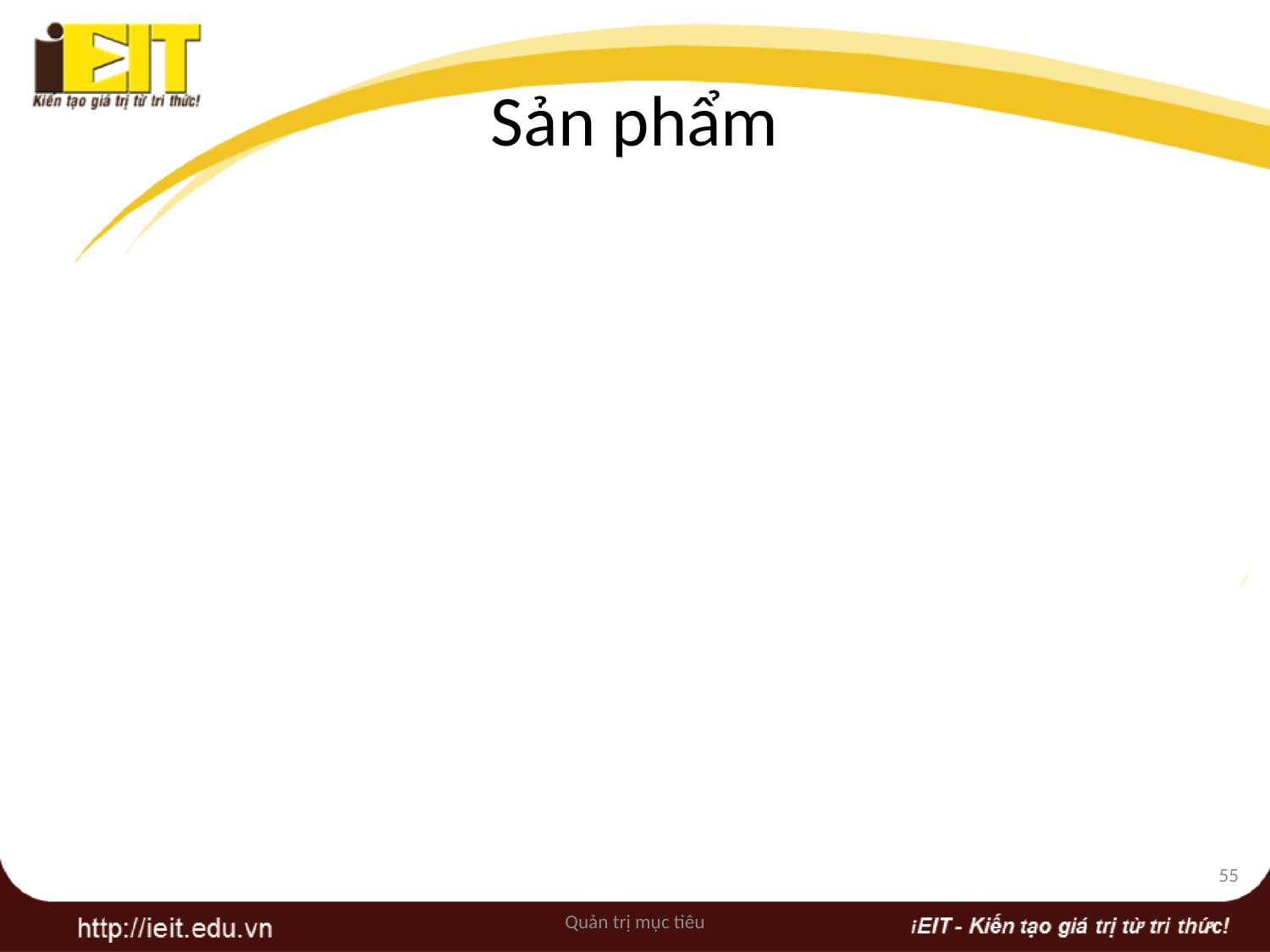

# Sản phẩm

55
Quản trị mục tiêu